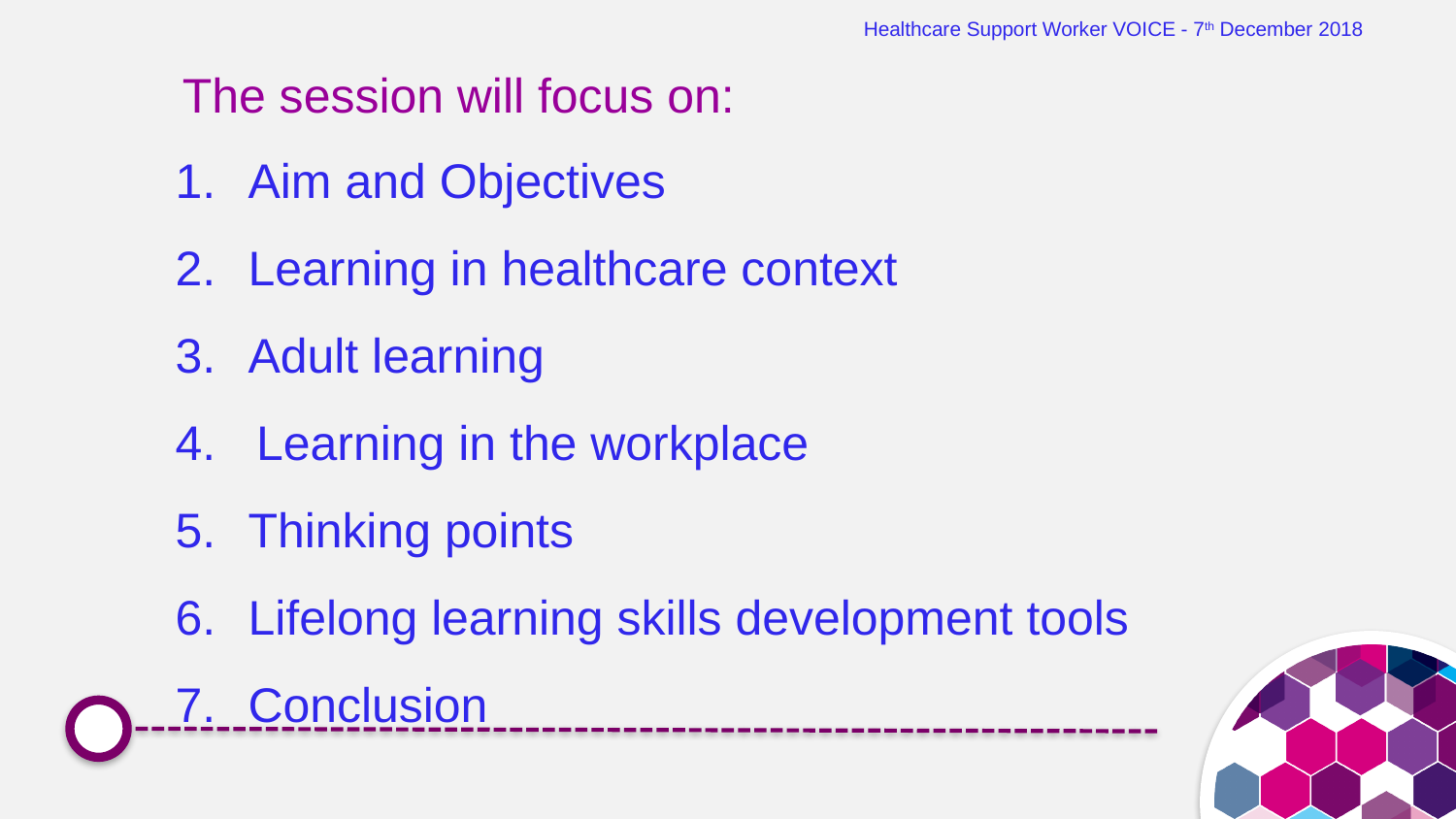

Healthcare Support Worker VOICE - 7th December 2018
# The session will focus on:
Aim and Objectives
Learning in healthcare context
Adult learning
4.   Learning in the workplace
Thinking points
Lifelong learning skills development tools
Conclusion